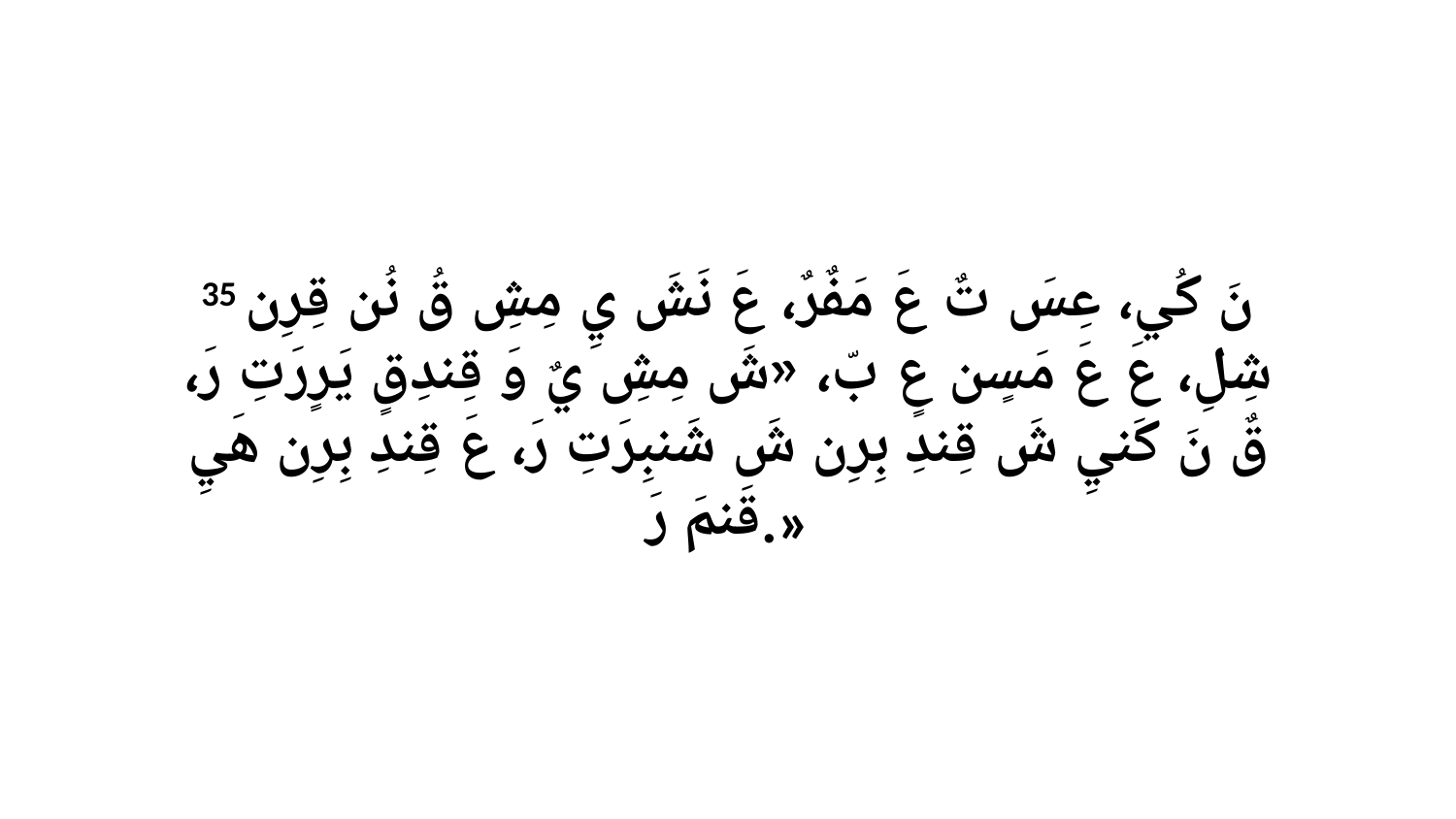

35 نَ كُي، عِسَ تٌ عَ مَفٌرٌ، عَ نَشَ يِ مِشِ قُ نُن قِرِن شِلِ، عَ عَ مَسٍن عٍ بّ، «شَ مِشِ يٌ وَ قِندِقٍ يَرٍرَتِ رَ، قٌ نَ كَنيِ شَ قِندِ بِرِن شَ شَنبِرَتِ رَ، عَ قِندِ بِرِن هَيِ قَنمَ رَ.»